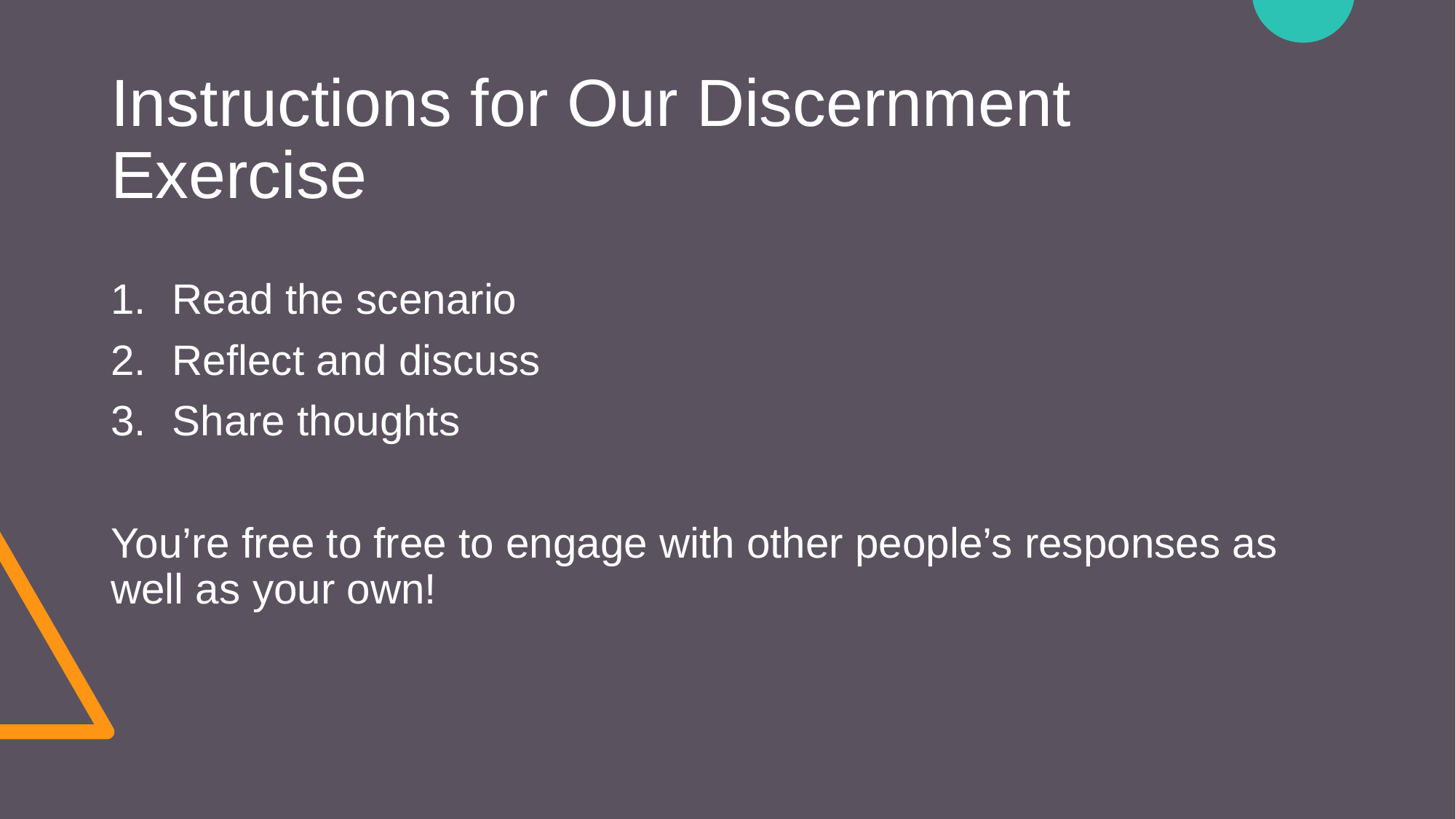

# Instructions for Our Discernment Exercise
Read the scenario
Reflect and discuss
Share thoughts

You’re free to free to engage with other people’s responses as well as your own!